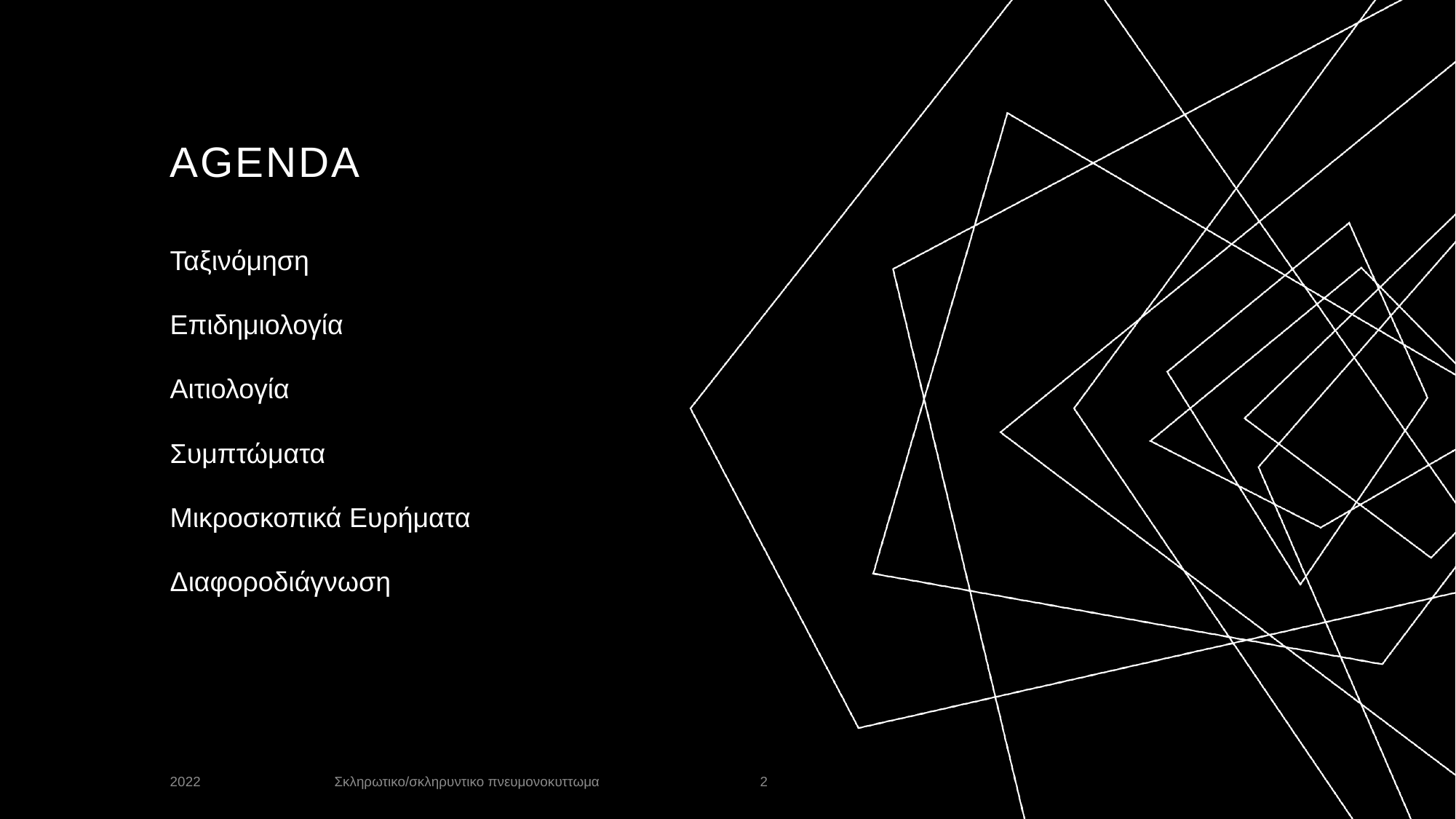

# AGENDA
Ταξινόμηση
Επιδημιολογία
Αιτιολογία
Συμπτώματα
Μικροσκοπικά Ευρήματα
Διαφοροδιάγνωση
Σκληρωτικο/σκληρυντικο πνευμονοκυττωμα
2022
2